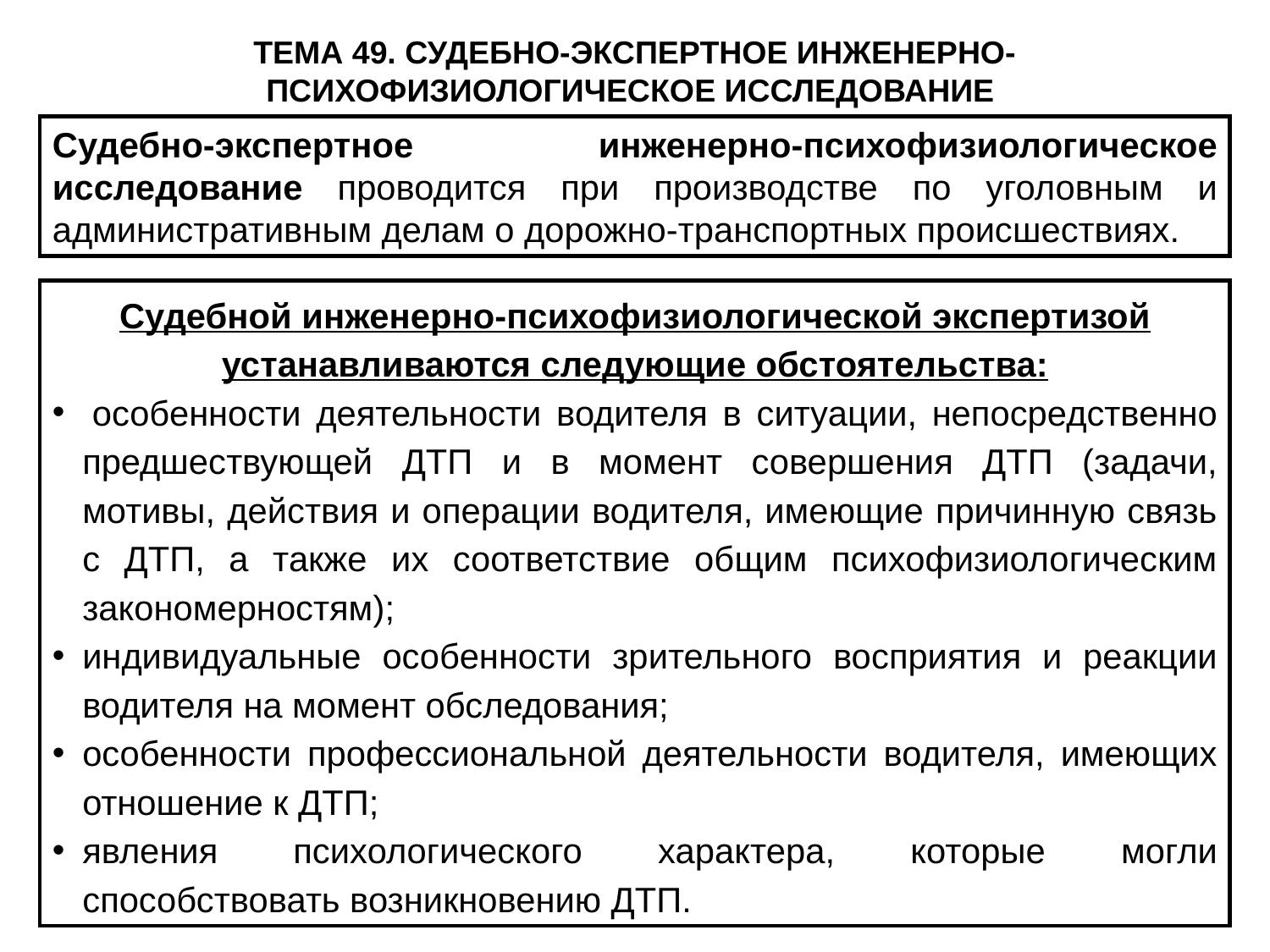

ТЕМА 49. СУДЕБНО-ЭКСПЕРТНОЕ ИНЖЕНЕРНО-ПСИХОФИЗИОЛОГИЧЕСКОЕ ИССЛЕДОВАНИЕ
Судебно-экспертное инженерно-психофизиологическое исследование проводится при производстве по уголовным и административным делам о дорожно-транспортных происшествиях.
Судебной инженерно-психофизиологической экспертизой устанавливаются следующие обстоятельства:
 особенности деятельности водителя в ситуации, непосредственно предшествующей ДТП и в момент совершения ДТП (задачи, мотивы, действия и операции водителя, имеющие причинную связь с ДТП, а также их соответствие общим психофизиологическим закономерностям);
индивидуальные особенности зрительного восприятия и реакции водителя на момент обследования;
особенности профессиональной деятельности водителя, имеющих отношение к ДТП;
явления психологического характера, которые могли способствовать возникновению ДТП.